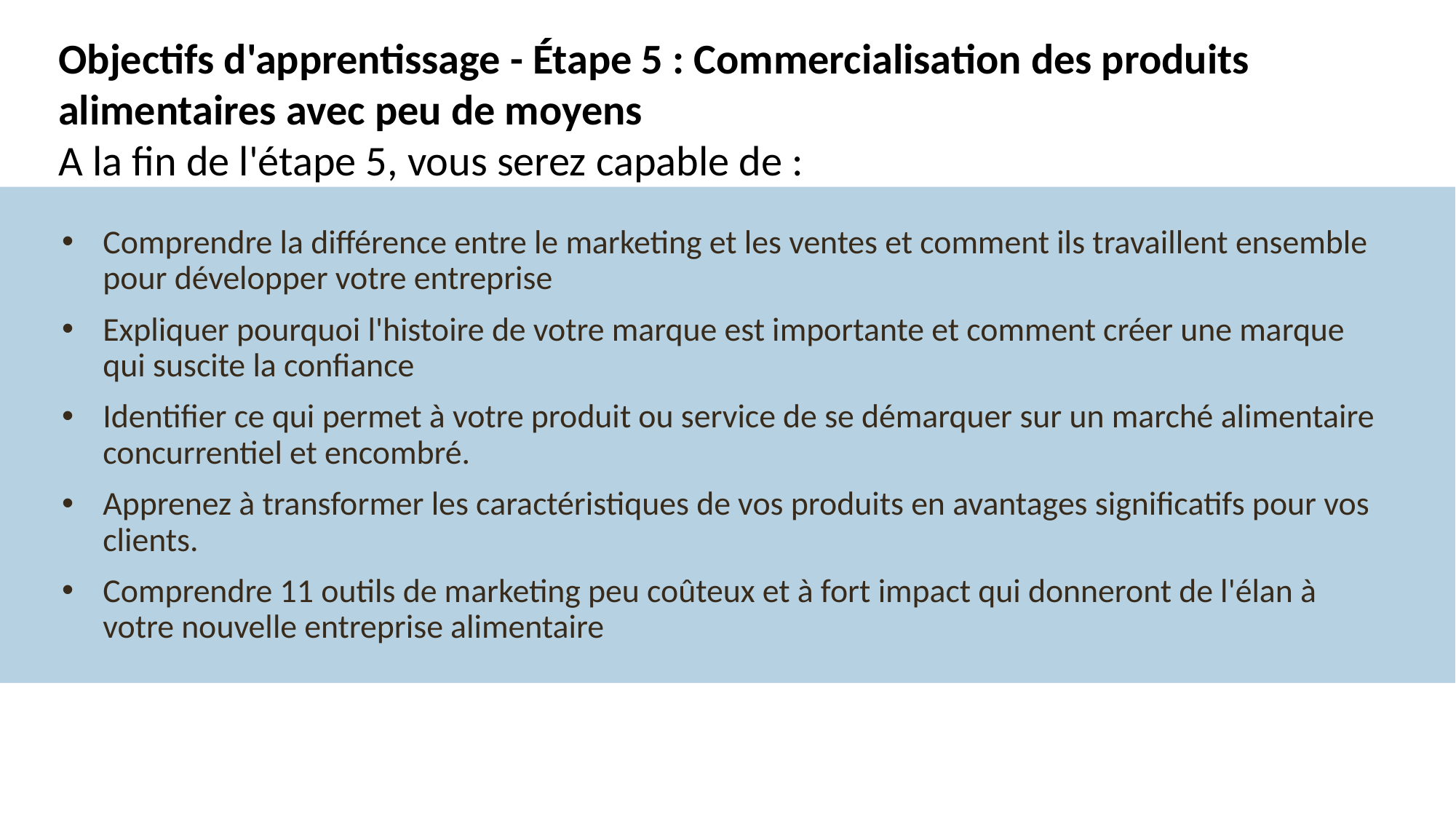

Objectifs d'apprentissage - Étape 5 : Commercialisation des produits alimentaires avec peu de moyens
A la fin de l'étape 5, vous serez capable de :

Comprendre la différence entre le marketing et les ventes et comment ils travaillent ensemble pour développer votre entreprise
Expliquer pourquoi l'histoire de votre marque est importante et comment créer une marque qui suscite la confiance
Identifier ce qui permet à votre produit ou service de se démarquer sur un marché alimentaire concurrentiel et encombré.
Apprenez à transformer les caractéristiques de vos produits en avantages significatifs pour vos clients.
Comprendre 11 outils de marketing peu coûteux et à fort impact qui donneront de l'élan à votre nouvelle entreprise alimentaire